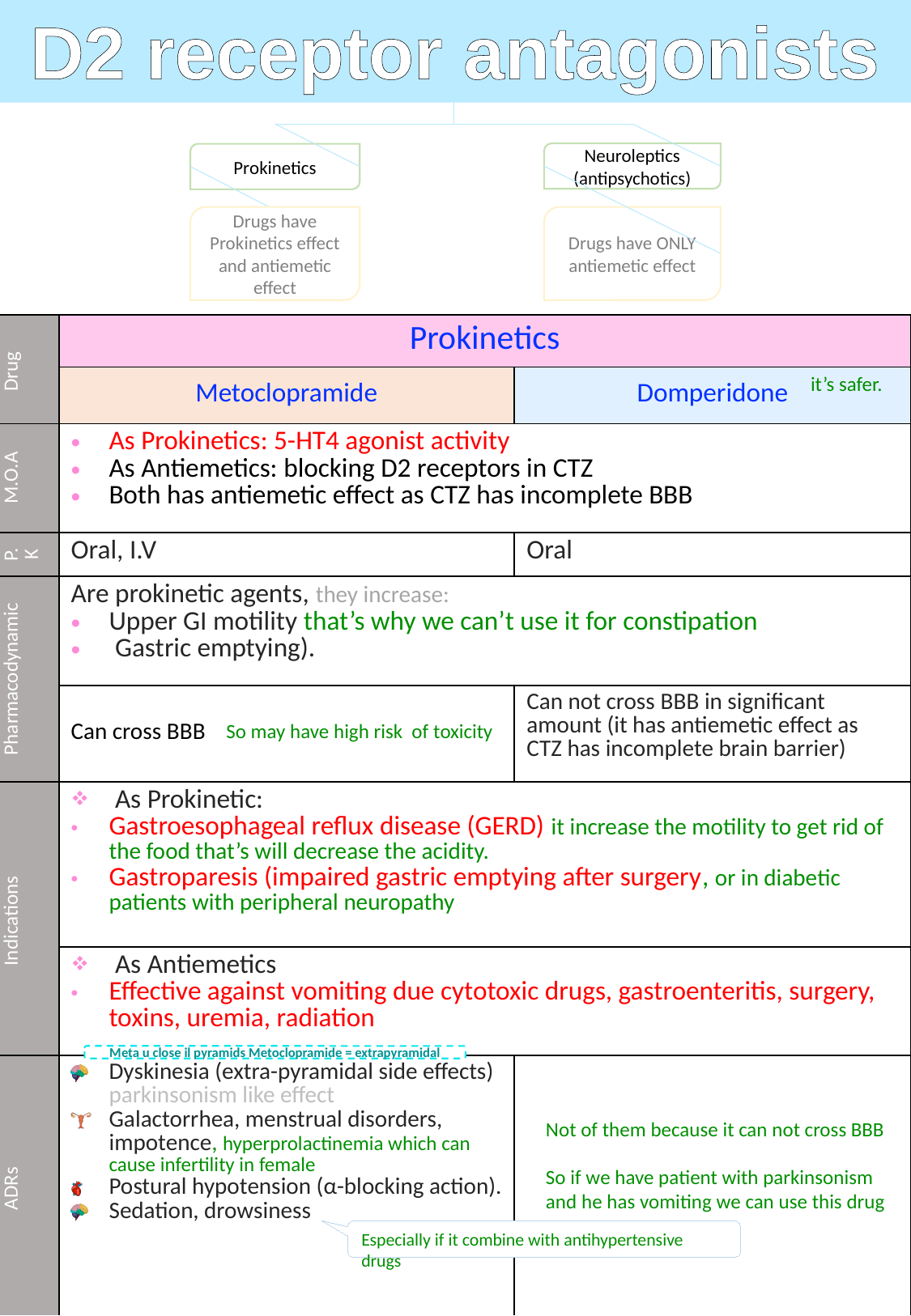

D2 receptor antagonists
Neuroleptics (antipsychotics)
Prokinetics
Drugs have Prokinetics effect and antiemetic effect
Drugs have ONLY antiemetic effect
| Drug | Prokinetics |  |
| --- | --- | --- |
|  | Metoclopramide | Domperidone |
| M.O.A | As Prokinetics: 5-HT4 agonist activity As Antiemetics: blocking D2 receptors in CTZ Both has antiemetic effect as CTZ has incomplete BBB |  |
| P.K | Oral, I.V | Oral |
| Pharmacodynamic | Are prokinetic agents, they increase: Upper GI motility that’s why we can’t use it for constipation Gastric emptying). |  |
|  | Can cross BBB | Can not cross BBB in significant amount (it has antiemetic effect as CTZ has incomplete brain barrier) |
| Indications | As Prokinetic: Gastroesophageal reflux disease (GERD) it increase the motility to get rid of the food that’s will decrease the acidity. Gastroparesis (impaired gastric emptying after surgery, or in diabetic patients with peripheral neuropathy |  |
|  | As Antiemetics Effective against vomiting due cytotoxic drugs, gastroenteritis, surgery, toxins, uremia, radiation |  |
| ADRs | Dyskinesia (extra-pyramidal side effects) parkinsonism like effect Galactorrhea, menstrual disorders, impotence, hyperprolactinemia which can cause infertility in female Postural hypotension (α-blocking action). Sedation, drowsiness |  |
 it’s safer.
So may have high risk  of toxicity
Meta u close il pyramids Metoclopramide = extrapyramidal
Not of them because it can not cross BBB

So if we have patient with parkinsonism and he has vomiting we can use this drug
Especially if it combine with antihypertensive drugs